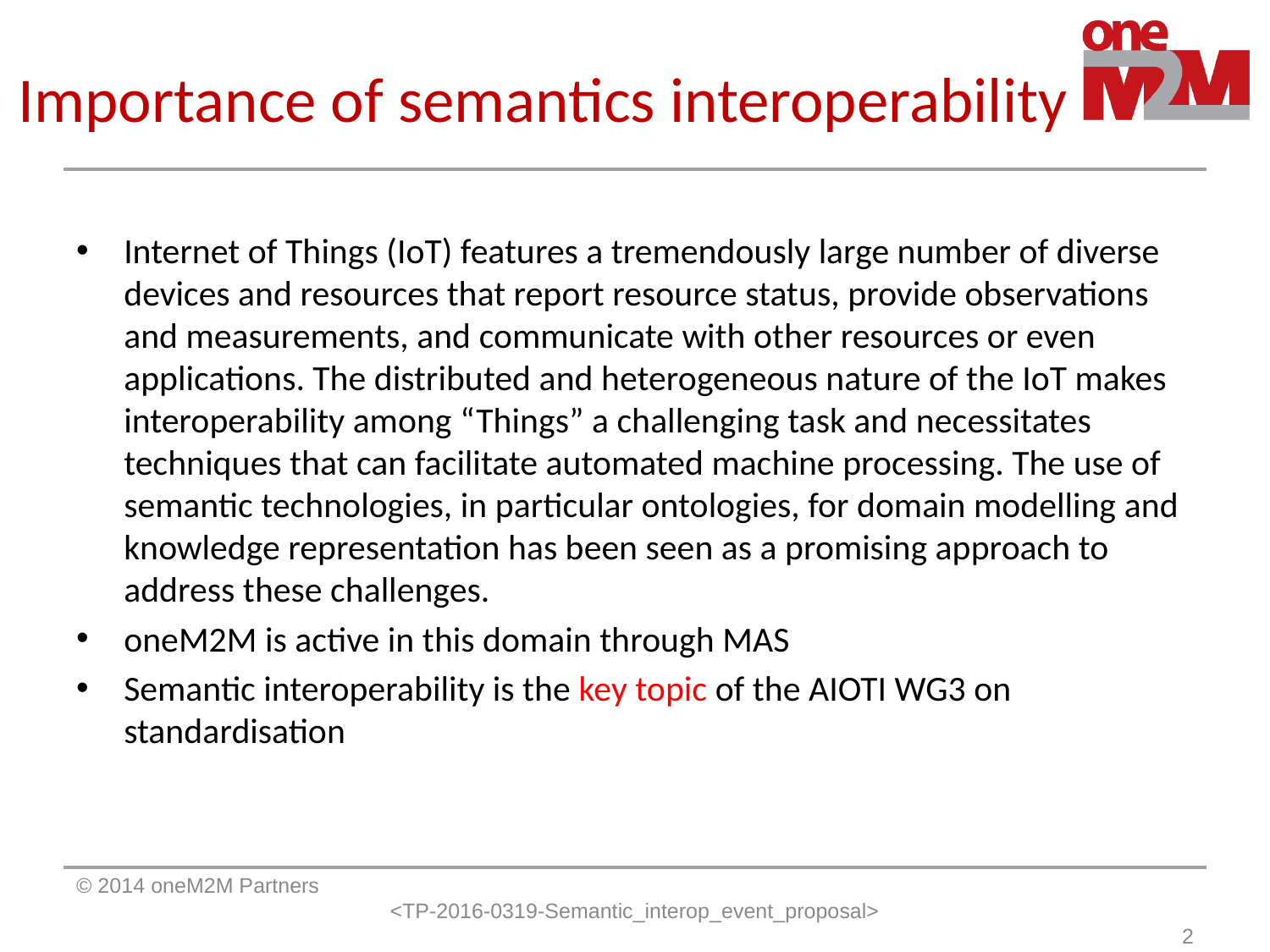

# Importance of semantics interoperability
Internet of Things (IoT) features a tremendously large number of diverse devices and resources that report resource status, provide observations and measurements, and communicate with other resources or even applications. The distributed and heterogeneous nature of the IoT makes interoperability among “Things” a challenging task and necessitates techniques that can facilitate automated machine processing. The use of semantic technologies, in particular ontologies, for domain modelling and knowledge representation has been seen as a promising approach to address these challenges.
oneM2M is active in this domain through MAS
Semantic interoperability is the key topic of the AIOTI WG3 on standardisation

© 2014 oneM2M Partners
<TP-2016-0319-Semantic_interop_event_proposal>
2